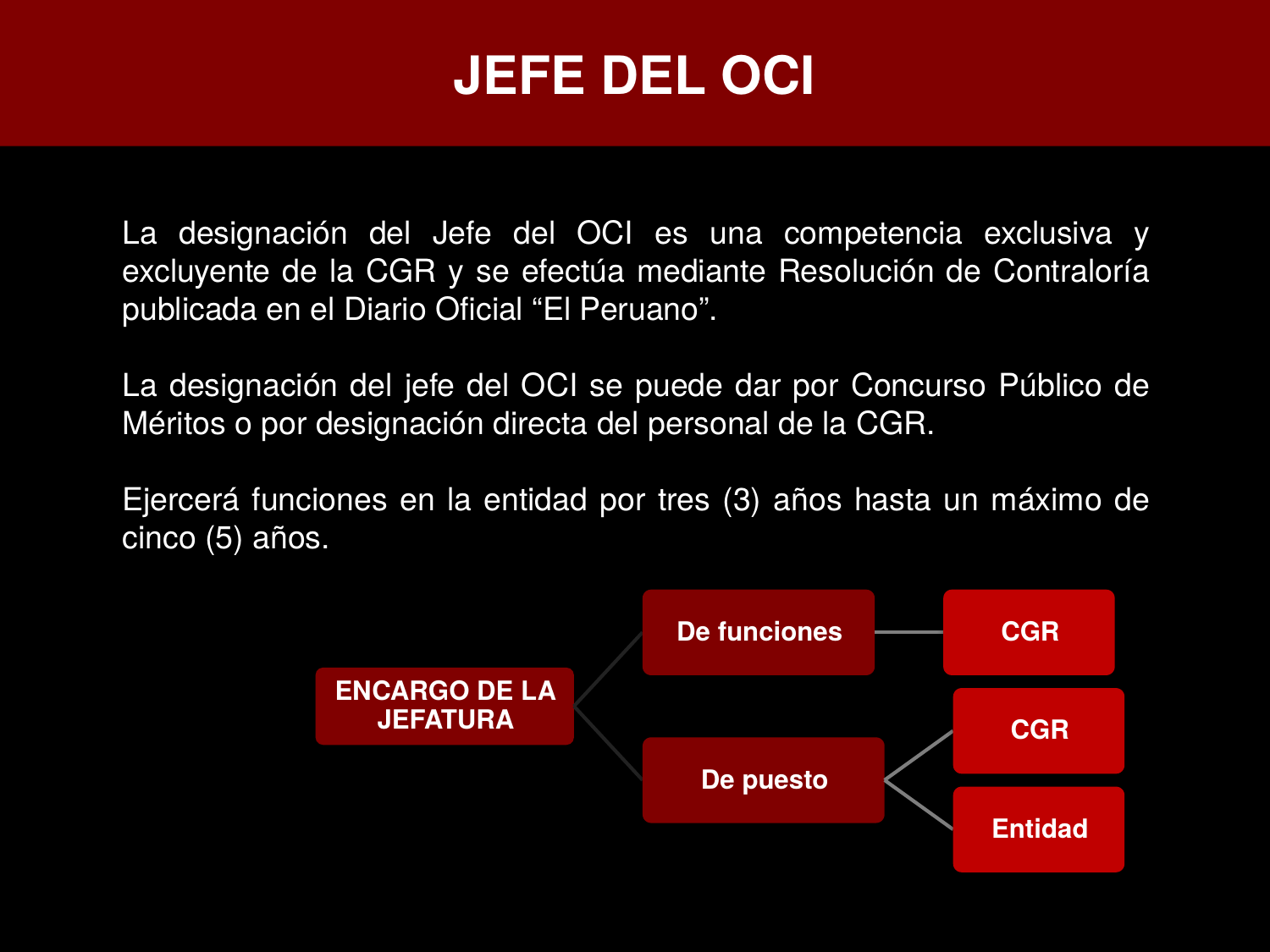

JEFE DEL OCI
La designación del Jefe del OCI es una competencia exclusiva y excluyente de la CGR y se efectúa mediante Resolución de Contraloría publicada en el Diario Oficial “El Peruano”.

La designación del jefe del OCI se puede dar por Concurso Público de Méritos o por designación directa del personal de la CGR.

Ejercerá funciones en la entidad por tres (3) años hasta un máximo de cinco (5) años.
ENCARGO DE LA JEFATURA

De funciones

CGR

De puesto

CGR

Entidad